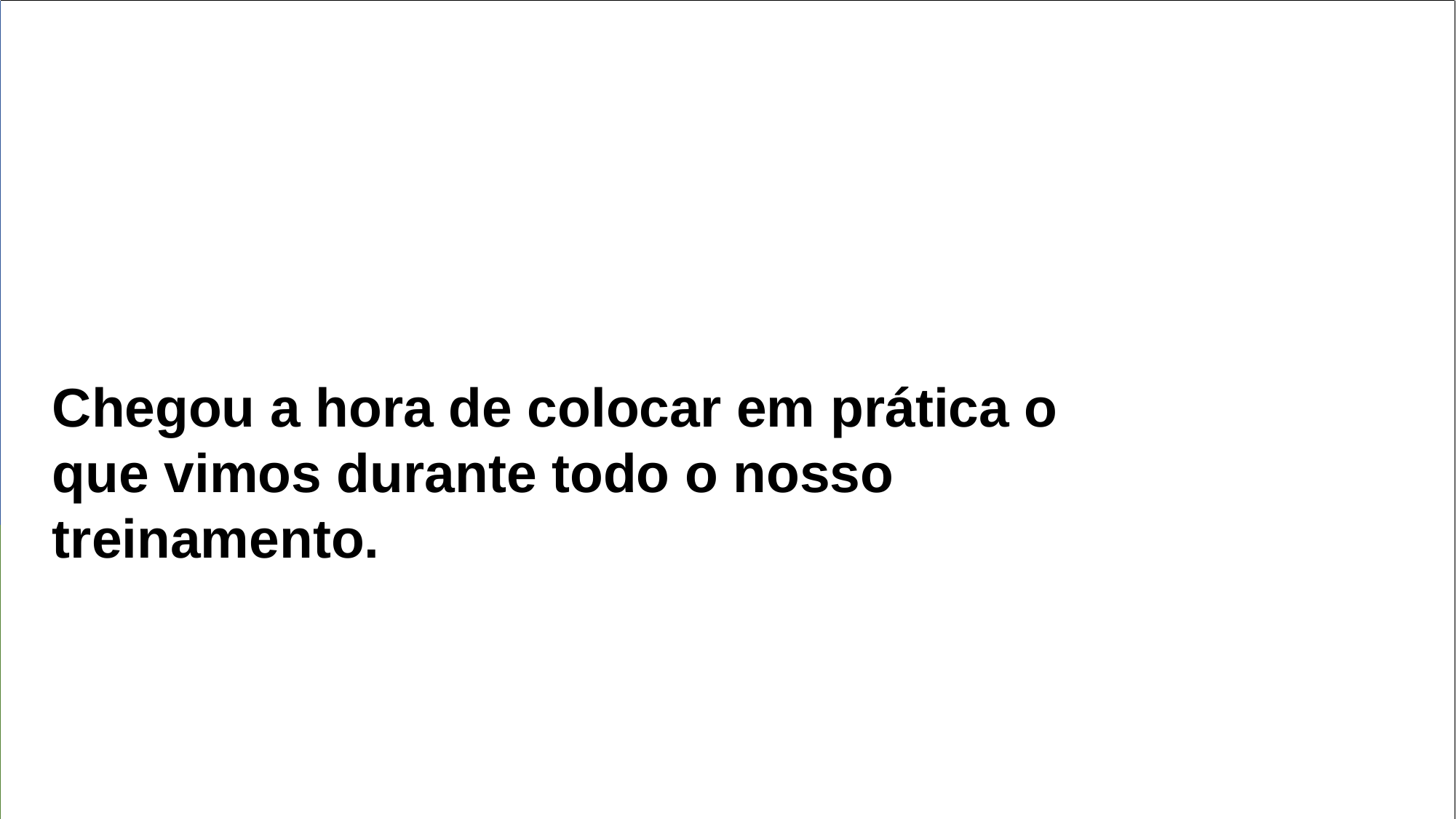

Chegou a hora de colocar em prática o que vimos durante todo o nosso treinamento.